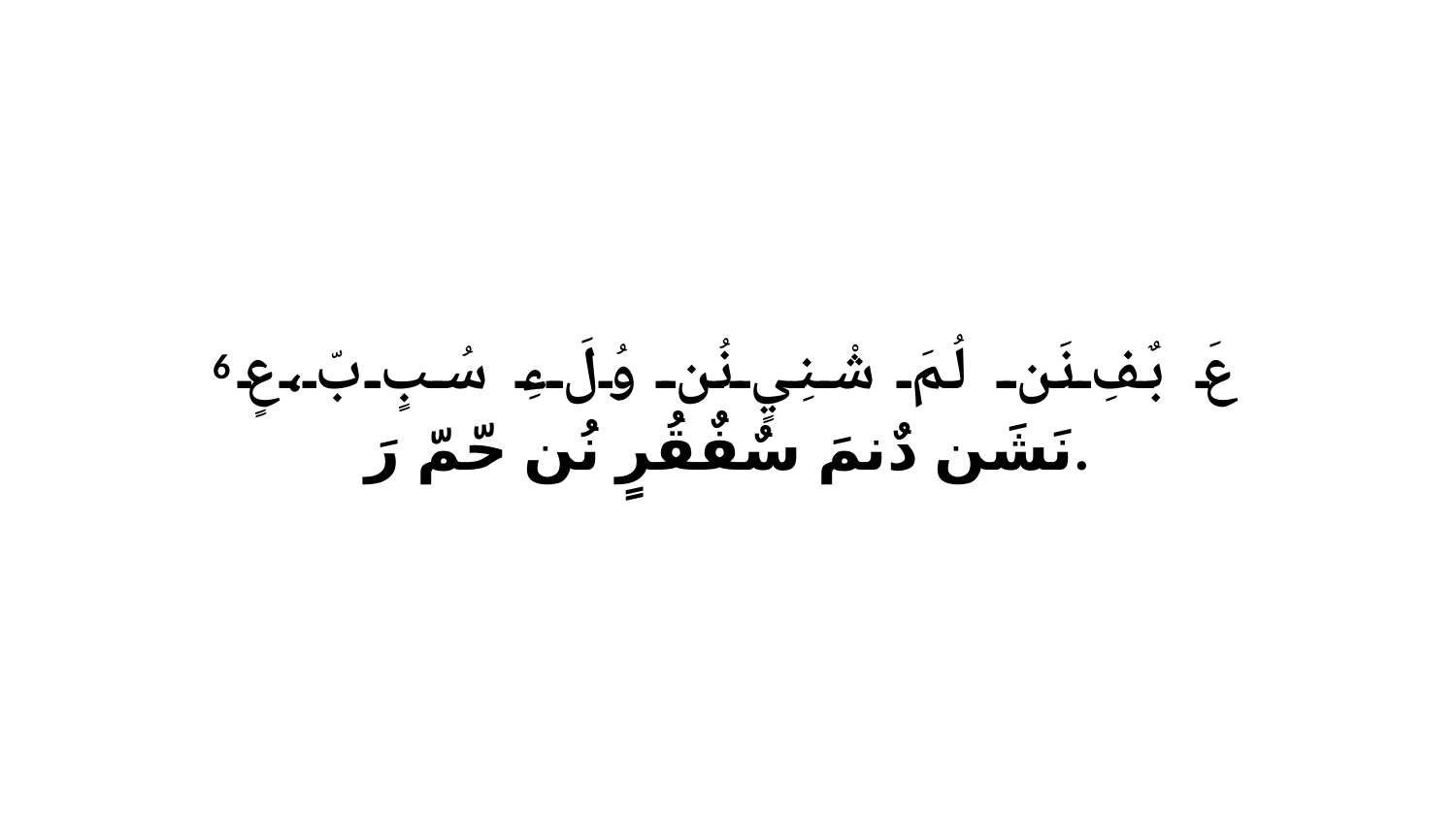

6 عَ بٌفِ نَن لُمَ شْنِيٍ نُن وُلَءِ سُبٍ بّ،عٍ نَشَن دٌنمَ سٌفٌقُرٍ نُن حّمّ رَ.